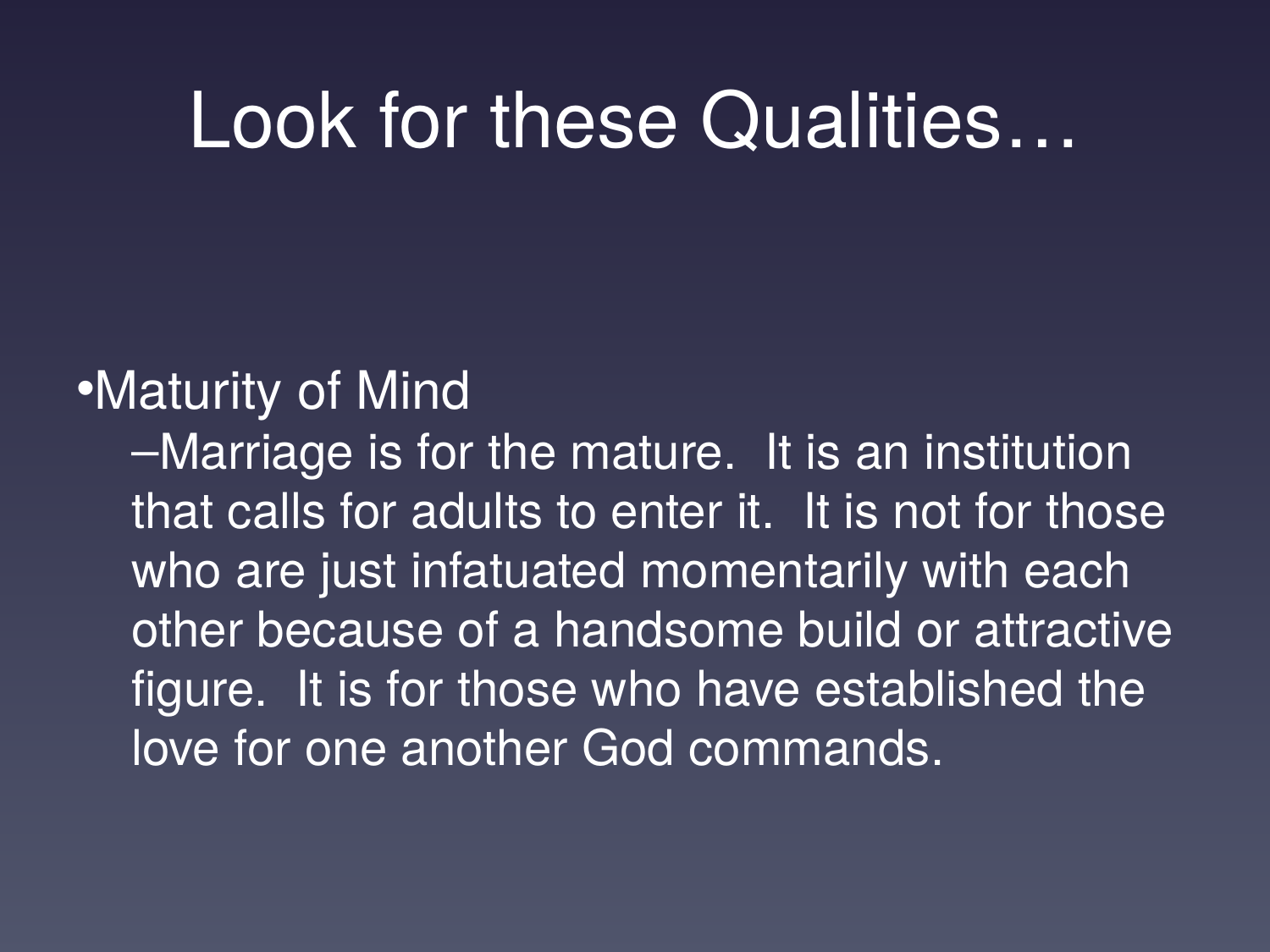

# Look for these Qualities…
Maturity of Mind
Marriage is for the mature.  It is an institution that calls for adults to enter it.  It is not for those who are just infatuated momentarily with each other because of a handsome build or attractive figure.  It is for those who have established the love for one another God commands.